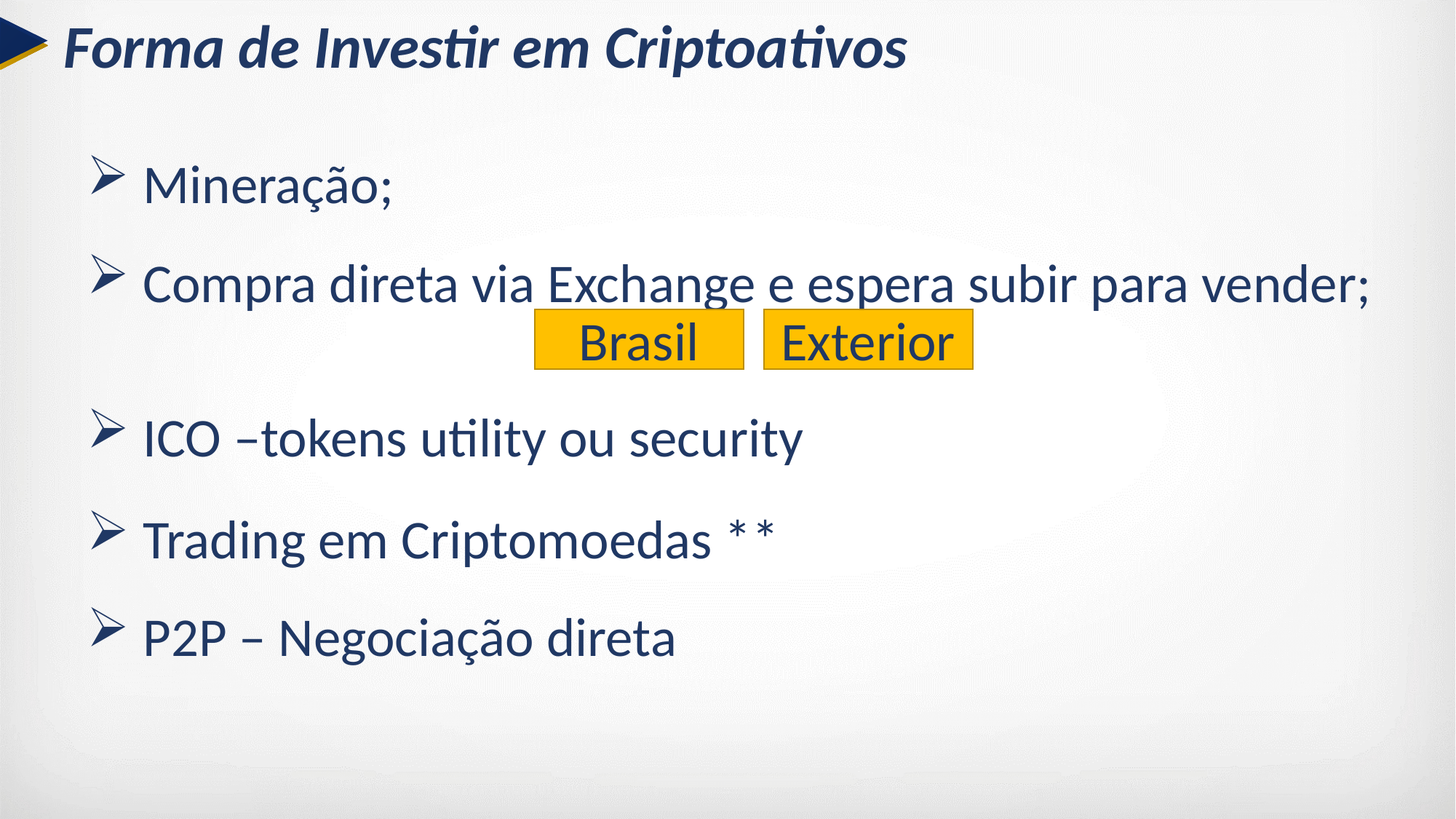

Forma de Investir em Criptoativos

 Mineração;
 Compra direta via Exchange e espera subir para vender;
Brasil
Exterior
 ICO –tokens utility ou security
 Trading em Criptomoedas **
 P2P – Negociação direta